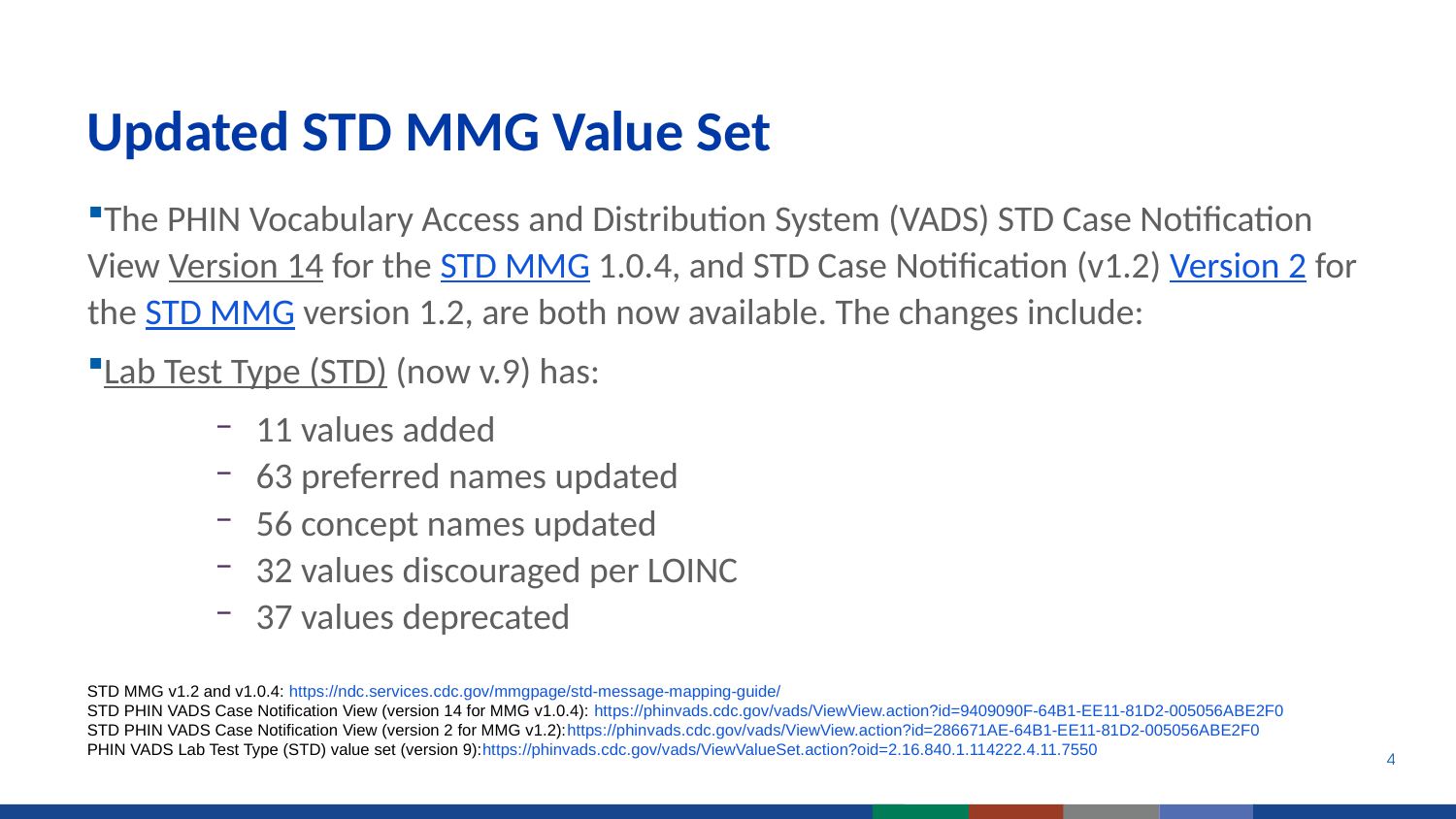

# Updated STD MMG Value Set
The PHIN Vocabulary Access and Distribution System (VADS) STD Case Notification View Version 14 for the STD MMG 1.0.4, and STD Case Notification (v1.2) Version 2 for the STD MMG version 1.2, are both now available. The changes include:
Lab Test Type (STD) (now v.9) has:
11 values added
63 preferred names updated
56 concept names updated
32 values discouraged per LOINC
37 values deprecated

STD MMG v1.2 and v1.0.4: https://ndc.services.cdc.gov/mmgpage/std-message-mapping-guide/
STD PHIN VADS Case Notification View (version 14 for MMG v1.0.4): https://phinvads.cdc.gov/vads/ViewView.action?id=9409090F-64B1-EE11-81D2-005056ABE2F0
STD PHIN VADS Case Notification View (version 2 for MMG v1.2):https://phinvads.cdc.gov/vads/ViewView.action?id=286671AE-64B1-EE11-81D2-005056ABE2F0
PHIN VADS Lab Test Type (STD) value set (version 9):https://phinvads.cdc.gov/vads/ViewValueSet.action?oid=2.16.840.1.114222.4.11.7550

4